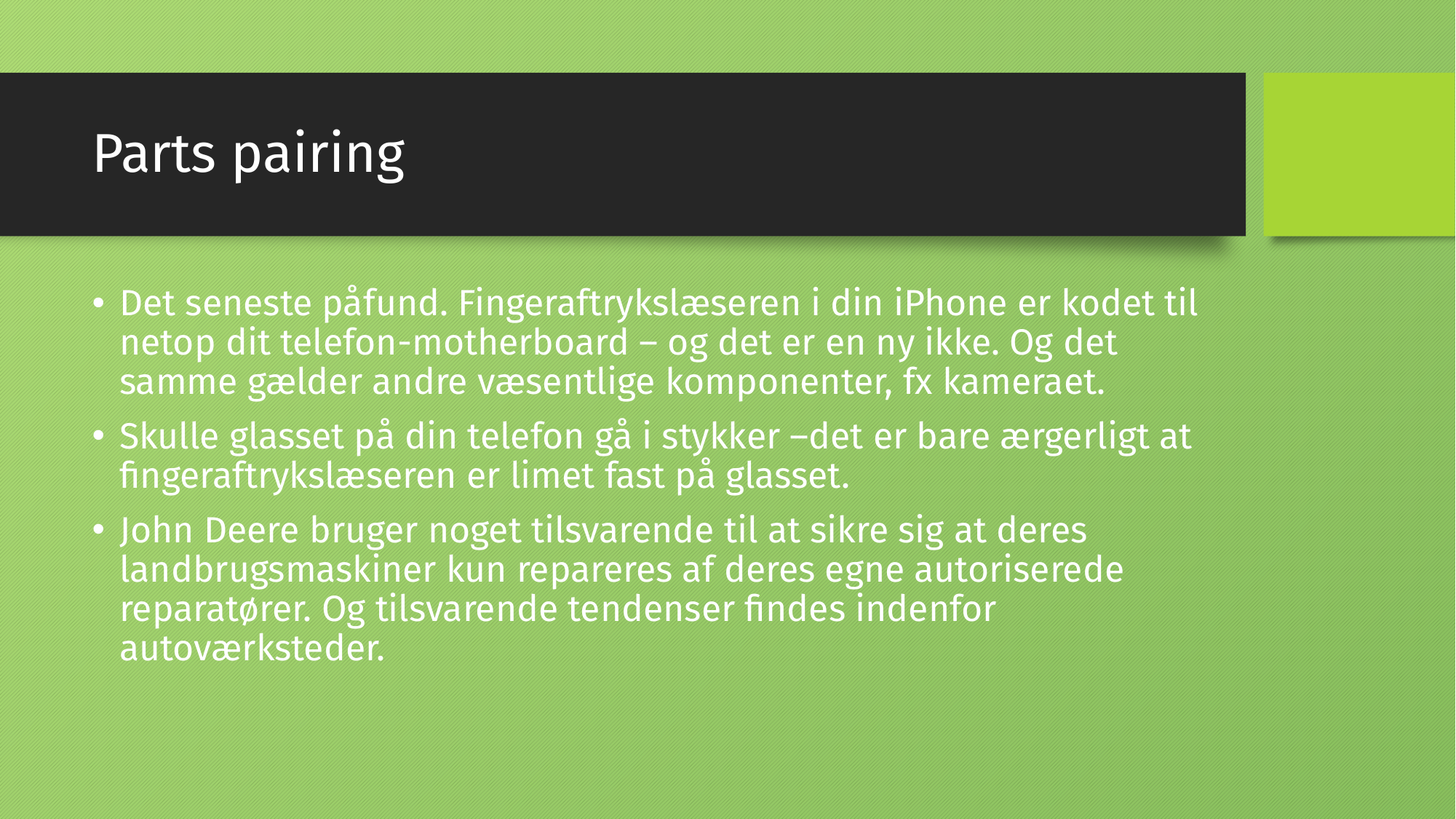

# Parts pairing
Det seneste påfund. Fingeraftrykslæseren i din iPhone er kodet til netop dit telefon-motherboard – og det er en ny ikke. Og det samme gælder andre væsentlige komponenter, fx kameraet.
Skulle glasset på din telefon gå i stykker –det er bare ærgerligt at fingeraftrykslæseren er limet fast på glasset.
John Deere bruger noget tilsvarende til at sikre sig at deres landbrugsmaskiner kun repareres af deres egne autoriserede reparatører. Og tilsvarende tendenser findes indenfor autoværksteder.